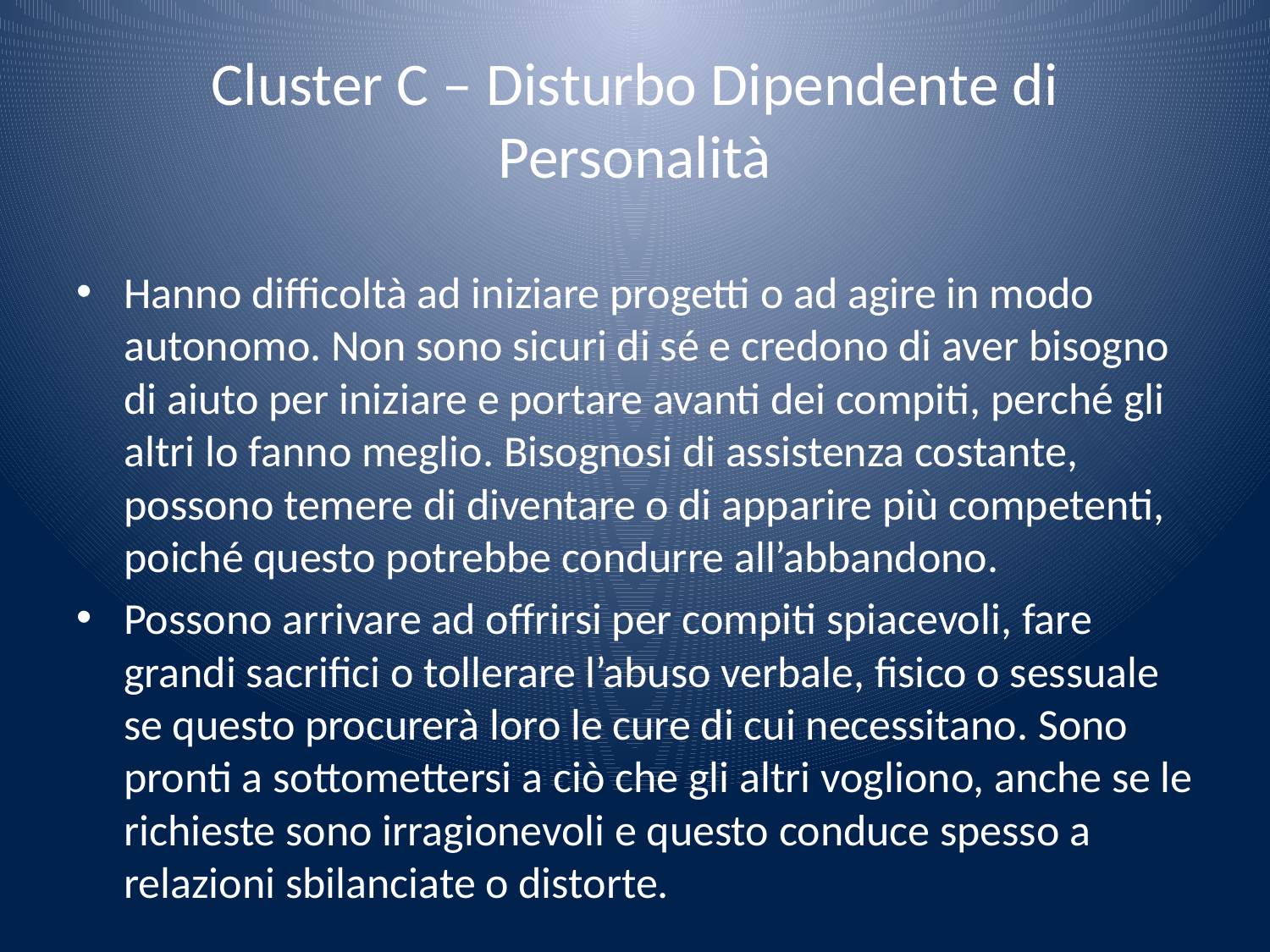

# Cluster C – Disturbo Dipendente di Personalità
Hanno difficoltà ad iniziare progetti o ad agire in modo autonomo. Non sono sicuri di sé e credono di aver bisogno di aiuto per iniziare e portare avanti dei compiti, perché gli altri lo fanno meglio. Bisognosi di assistenza costante, possono temere di diventare o di apparire più competenti, poiché questo potrebbe condurre all’abbandono.
Possono arrivare ad offrirsi per compiti spiacevoli, fare grandi sacrifici o tollerare l’abuso verbale, fisico o sessuale se questo procurerà loro le cure di cui necessitano. Sono pronti a sottomettersi a ciò che gli altri vogliono, anche se le richieste sono irragionevoli e questo conduce spesso a relazioni sbilanciate o distorte.